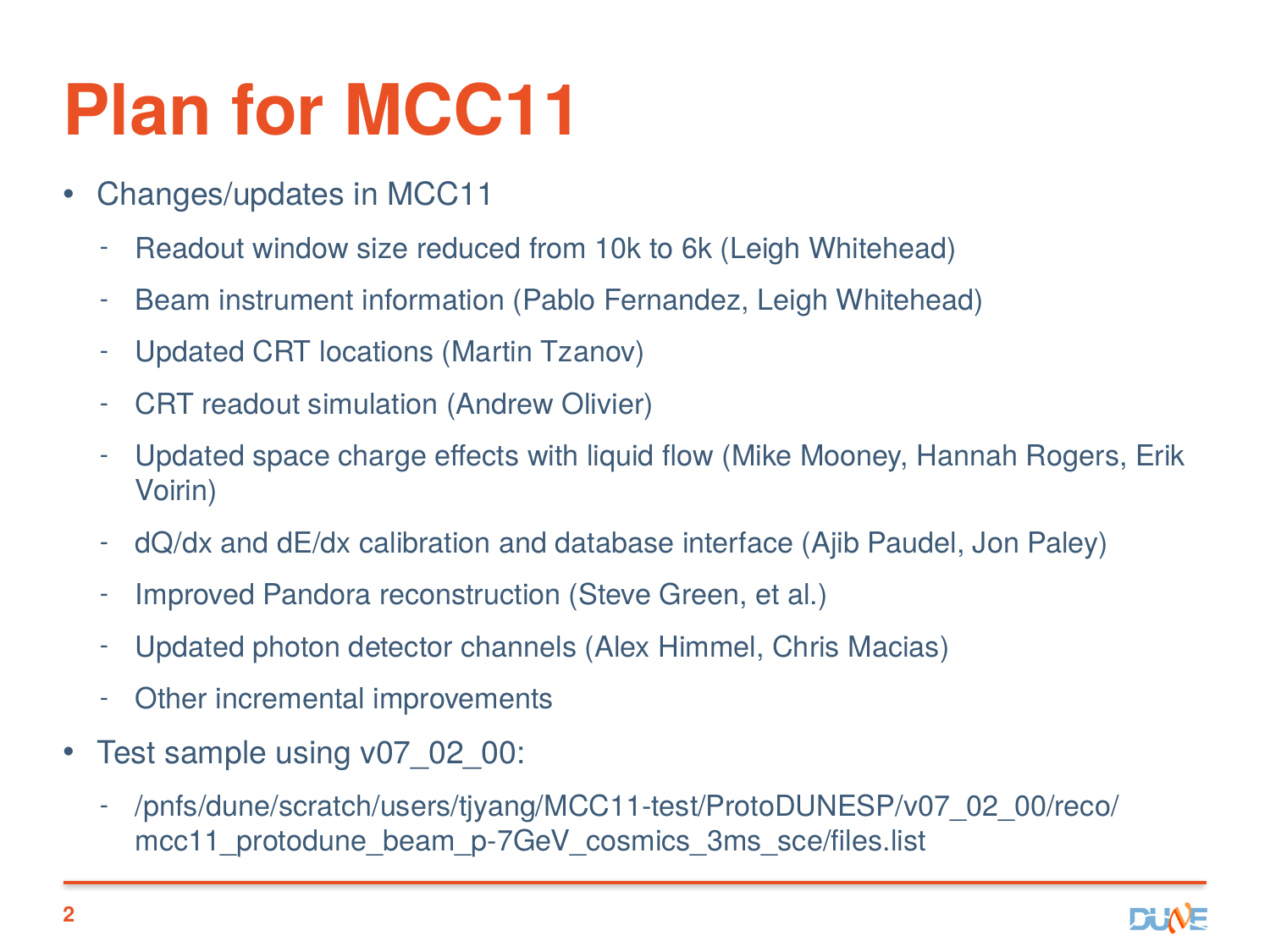

# Plan for MCC11
Changes/updates in MCC11
Readout window size reduced from 10k to 6k (Leigh Whitehead)
Beam instrument information (Pablo Fernandez, Leigh Whitehead)
Updated CRT locations (Martin Tzanov)
CRT readout simulation (Andrew Olivier)
Updated space charge effects with liquid flow (Mike Mooney, Hannah Rogers, Erik Voirin)
dQ/dx and dE/dx calibration and database interface (Ajib Paudel, Jon Paley)
Improved Pandora reconstruction (Steve Green, et al.)
Updated photon detector channels (Alex Himmel, Chris Macias)
Other incremental improvements
Test sample using v07_02_00:
/pnfs/dune/scratch/users/tjyang/MCC11-test/ProtoDUNESP/v07_02_00/reco/mcc11_protodune_beam_p-7GeV_cosmics_3ms_sce/files.list

2